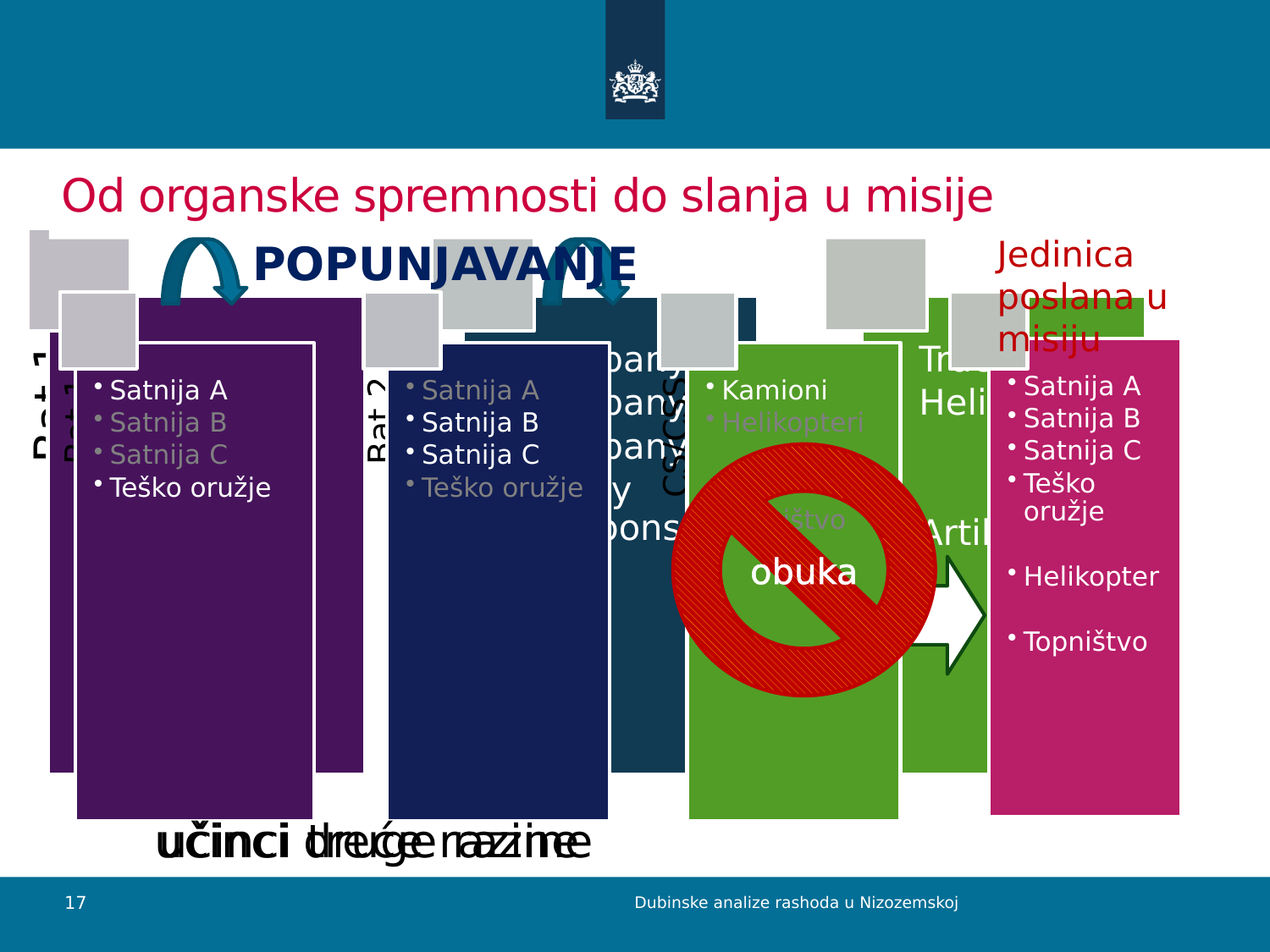

# Od organske spremnosti do slanja u misije
Bat 1
Company A
Company B
Company C
Heavy Weapons

Bat 2
Company A
Company B
Company C
Heavy Weapons
CS/CSS
Trucks
Helicopters

Artillery
Jedinica poslana u misiju
POPUNJAVANJE

Bat 1
Satnija A
Satnija B
Satnija C
Teško oružje

Bat 2
Satnija A
Satnija B
Satnija C
Teško oružje
CS/CSS
Kamioni
Helikopteri

Topništvo

Satnija A
Satnija B
Satnija C
Teško oružje

Helikopter

Topništvo
obuka

učinci druge razine
učinci treće razine
Dubinske analize rashoda u Nizozemskoj